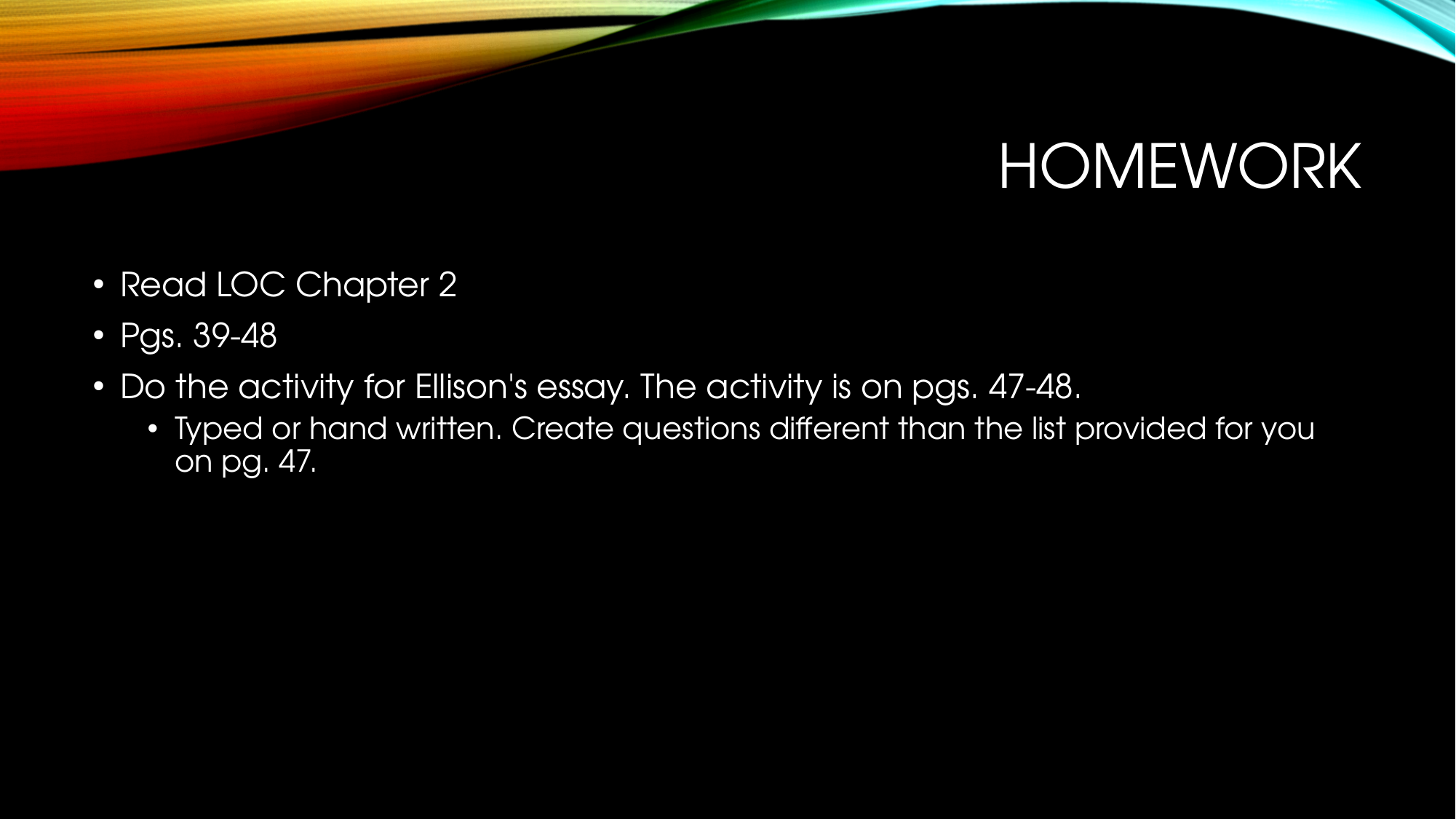

# Homework
Read LOC Chapter 2
Pgs. 39-48
Do the activity for Ellison's essay. The activity is on pgs. 47-48.
Typed or hand written. Create questions different than the list provided for you on pg. 47.